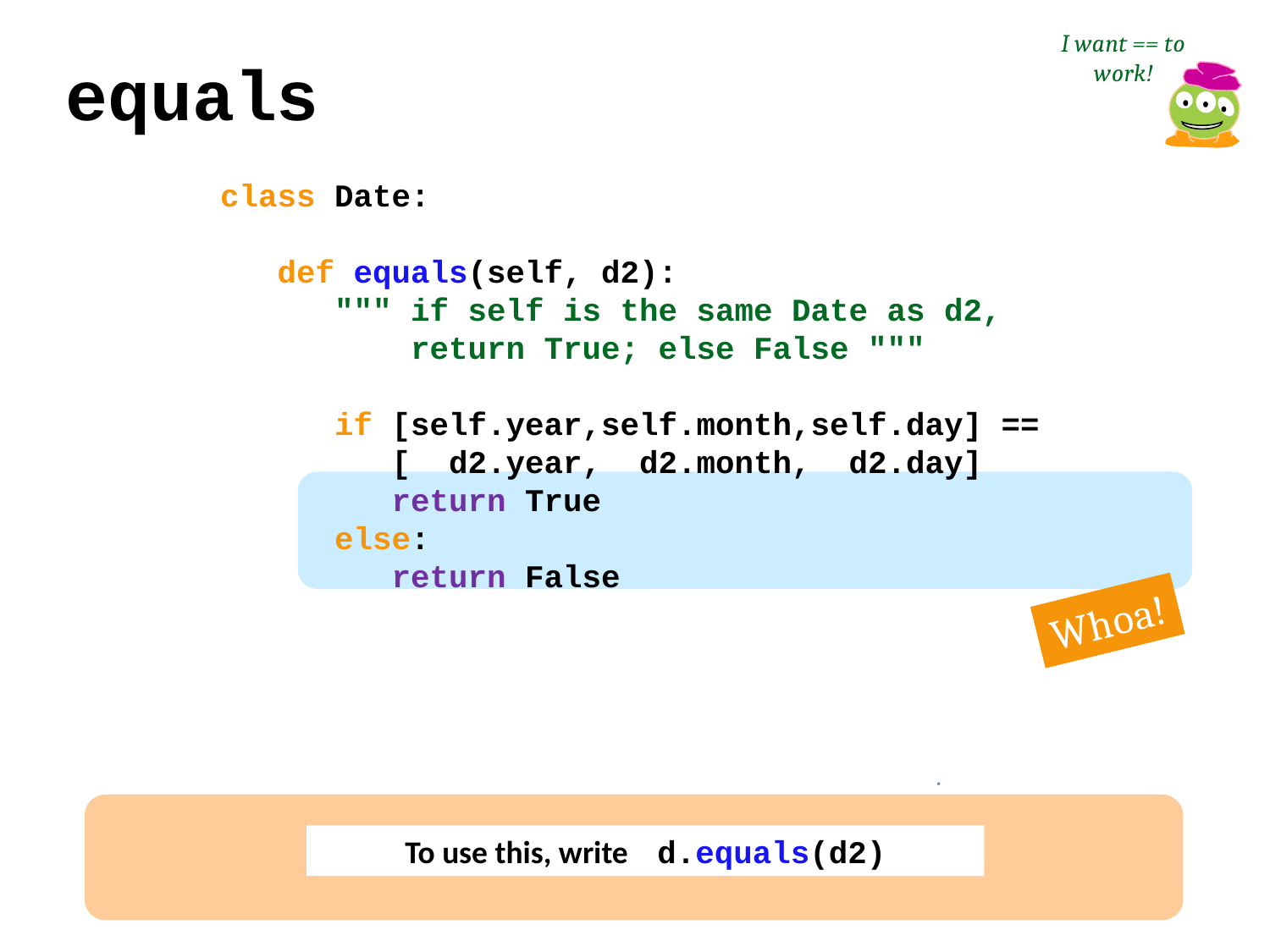

I want == to work!
equals

class Date:

   def equals(self, d2):
      """ if self is the same Date as d2,
          return True; else False """

      if [self.year,self.month,self.day] ==
         [  d2.year,  d2.month,  d2.day]
         return True
      else:
         return False

Whoa!

To use this, write    d.equals(d2)